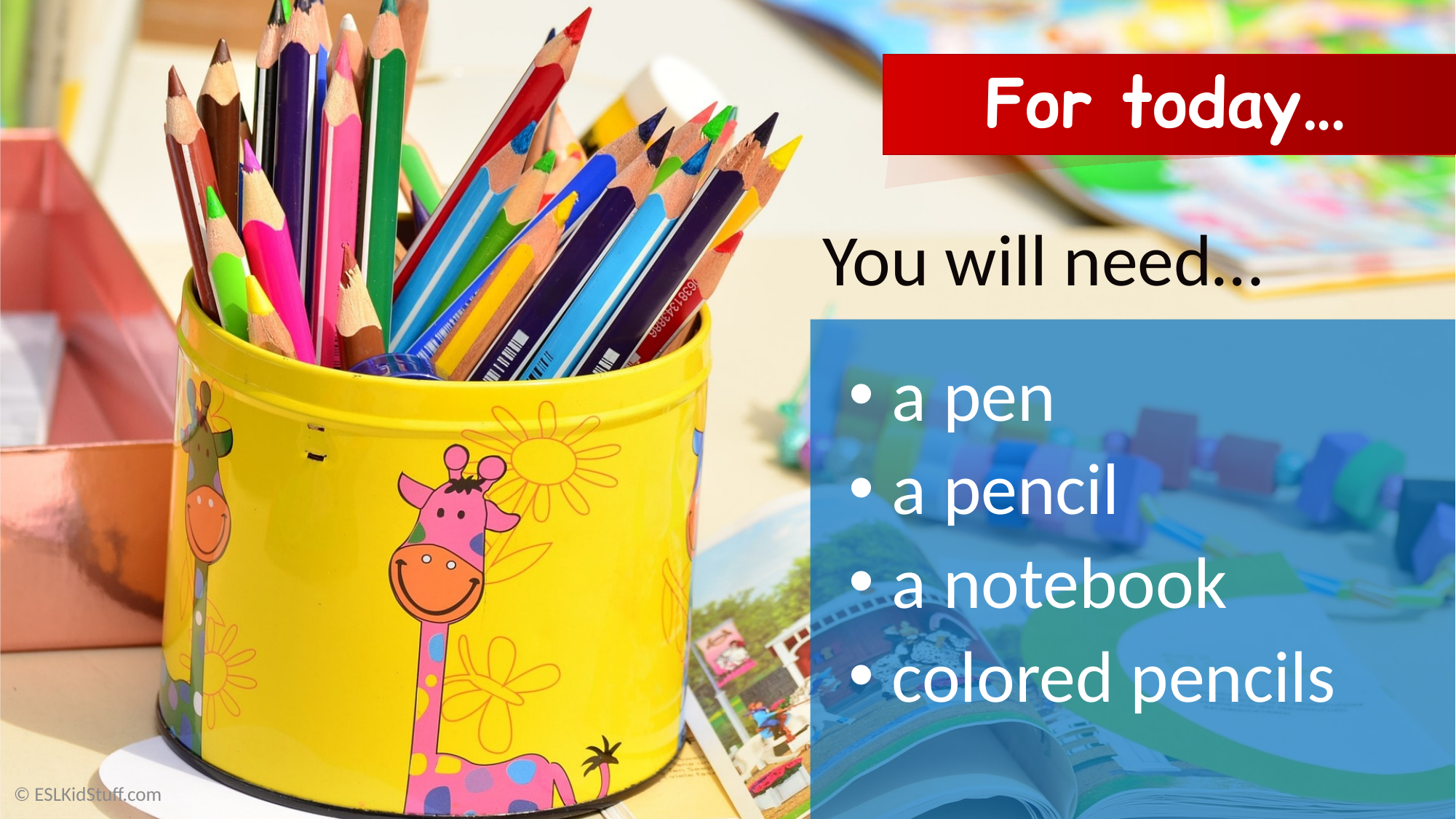

a pen
a pencil
a notebook
colored pencils